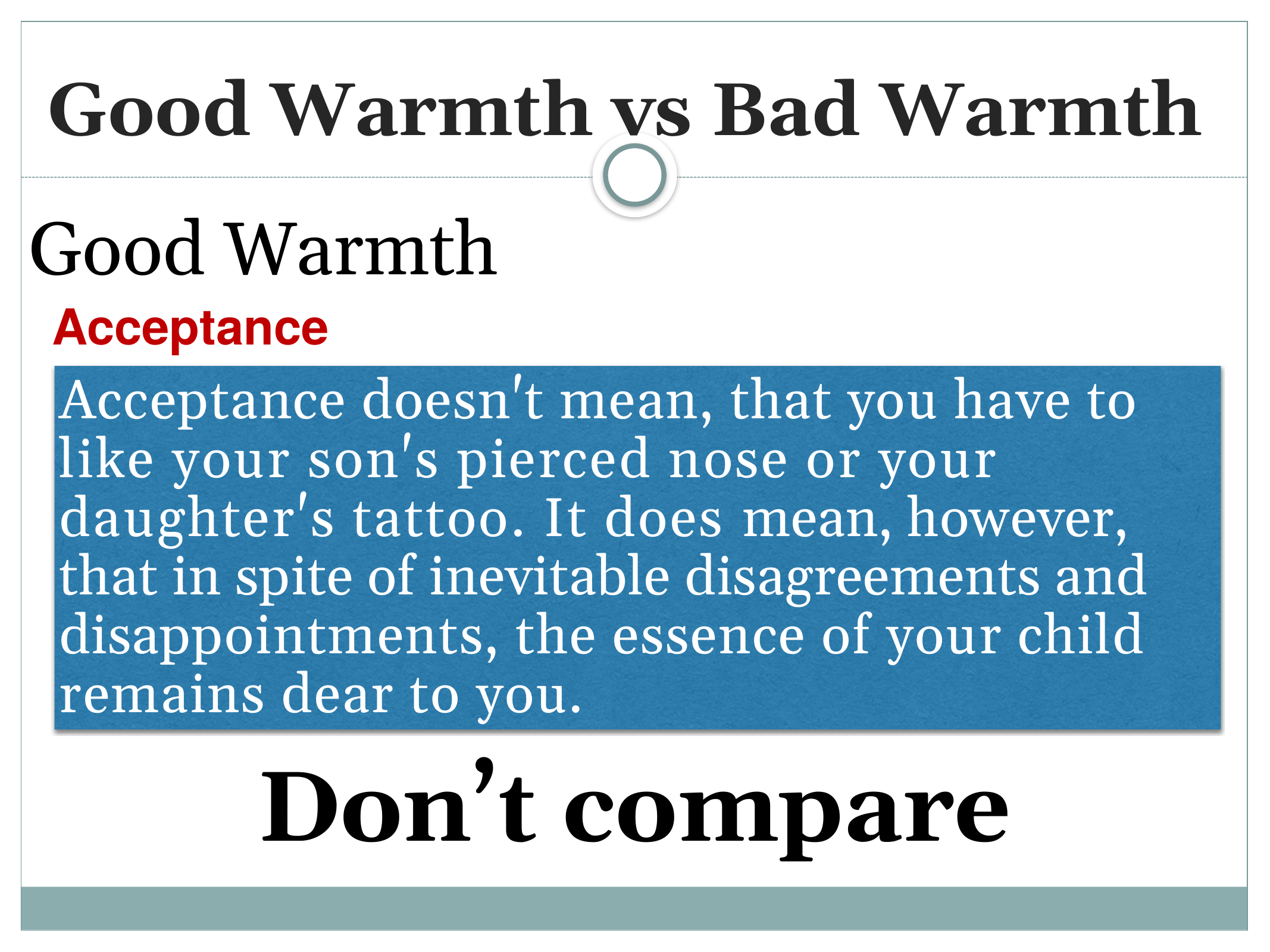

# Good Warmth vs Bad Warmth
Good Warmth
Acceptance
Acceptance doesn't mean, that you have to like your son's pierced nose or your daughter's tattoo. It does mean, however, that in spite of inevitable disagreements and disappointments, the essence of your child remains dear to you.
Don’t compare